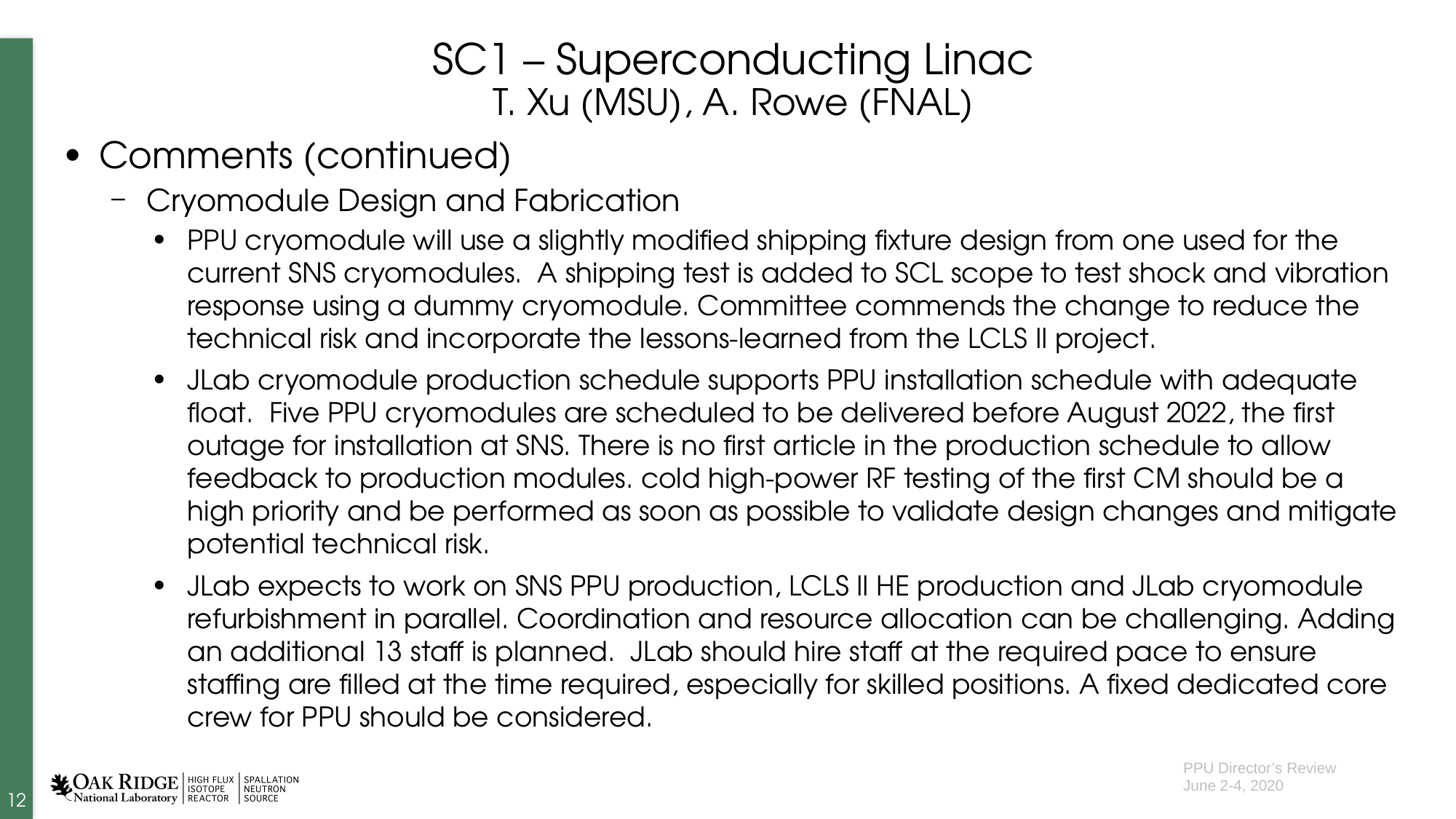

# SC1 – Superconducting Linac T. Xu (MSU), A. Rowe (FNAL)
Comments (continued)
Cryomodule Design and Fabrication
PPU cryomodule will use a slightly modified shipping fixture design from one used for the current SNS cryomodules.  A shipping test is added to SCL scope to test shock and vibration response using a dummy cryomodule. Committee commends the change to reduce the technical risk and incorporate the lessons-learned from the LCLS II project.
JLab cryomodule production schedule supports PPU installation schedule with adequate float.  Five PPU cryomodules are scheduled to be delivered before August 2022, the first outage for installation at SNS. There is no first article in the production schedule to allow feedback to production modules. cold high-power RF testing of the first CM should be a high priority and be performed as soon as possible to validate design changes and mitigate potential technical risk.
JLab expects to work on SNS PPU production, LCLS II HE production and JLab cryomodule refurbishment in parallel. Coordination and resource allocation can be challenging. Adding an additional 13 staff is planned.  JLab should hire staff at the required pace to ensure staffing are filled at the time required, especially for skilled positions. A fixed dedicated core crew for PPU should be considered.